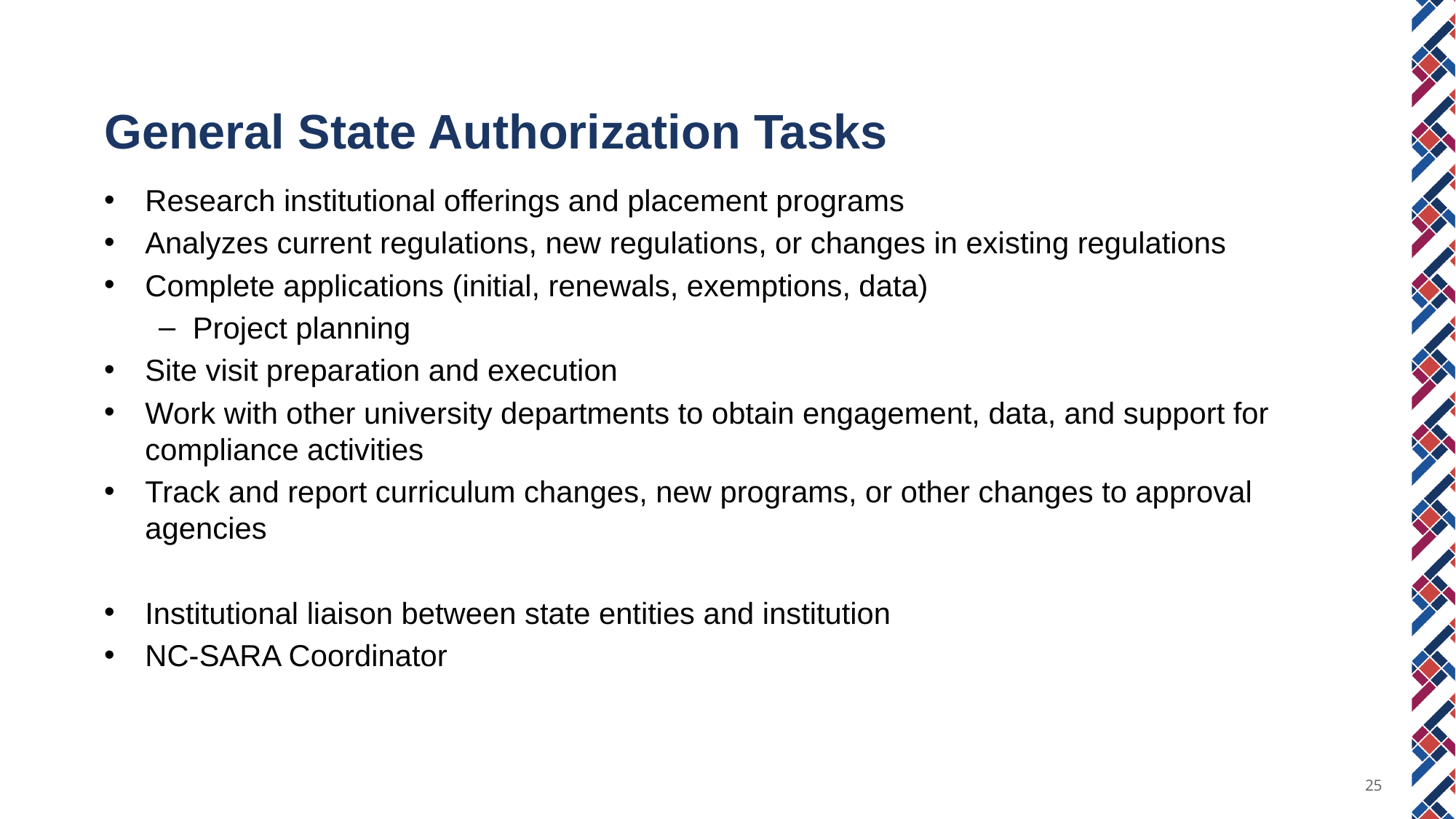

General State Authorization Tasks
Research institutional offerings and placement programs
Analyzes current regulations, new regulations, or changes in existing regulations
Complete applications (initial, renewals, exemptions, data)
Project planning
Site visit preparation and execution
Work with other university departments to obtain engagement, data, and support for compliance activities
Track and report curriculum changes, new programs, or other changes to approval agencies

Institutional liaison between state entities and institution
NC-SARA Coordinator